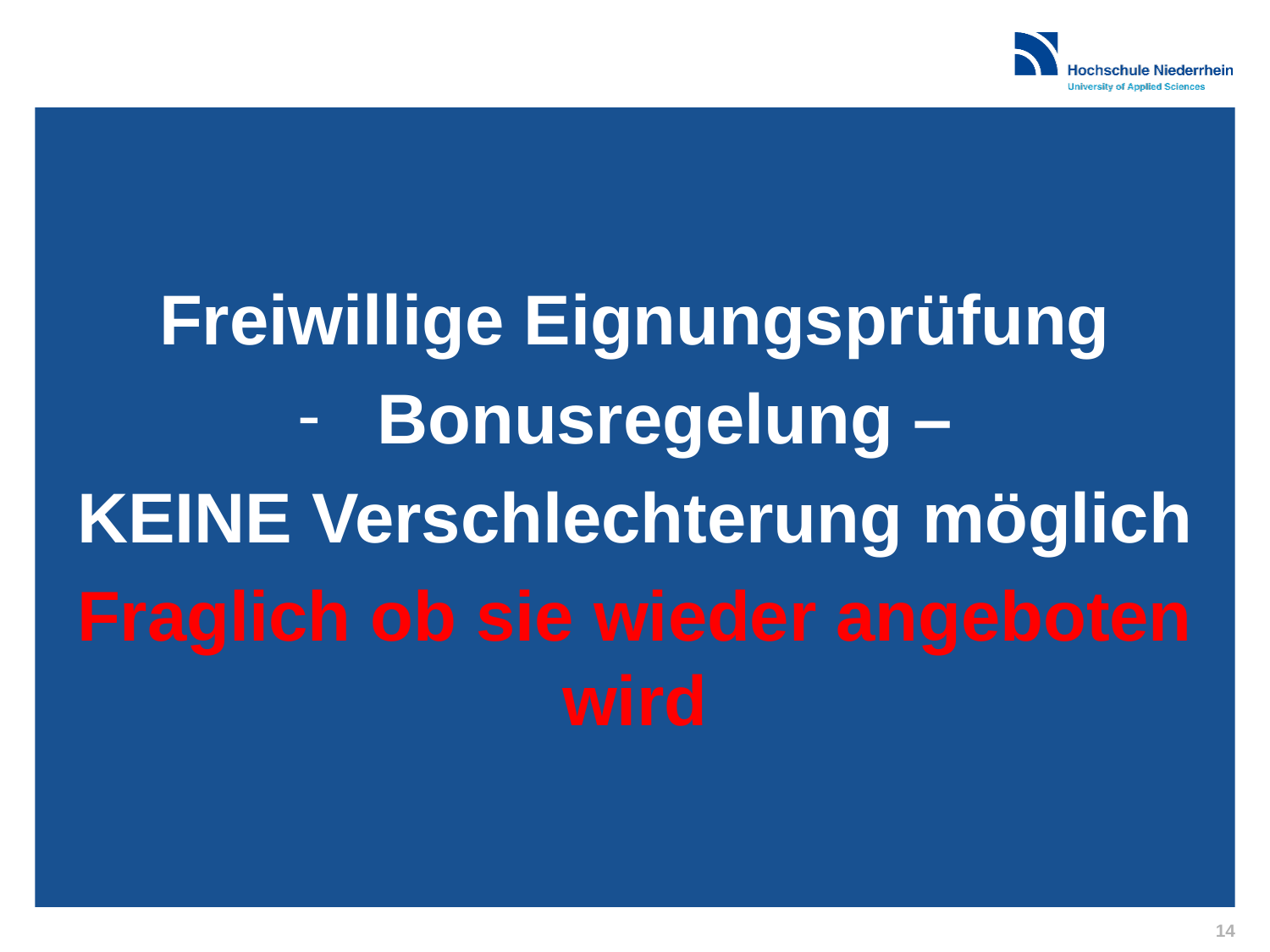

Freiwillige Eignungsprüfung
Bonusregelung –
KEINE Verschlechterung möglich
Fraglich ob sie wieder angeboten wird
14